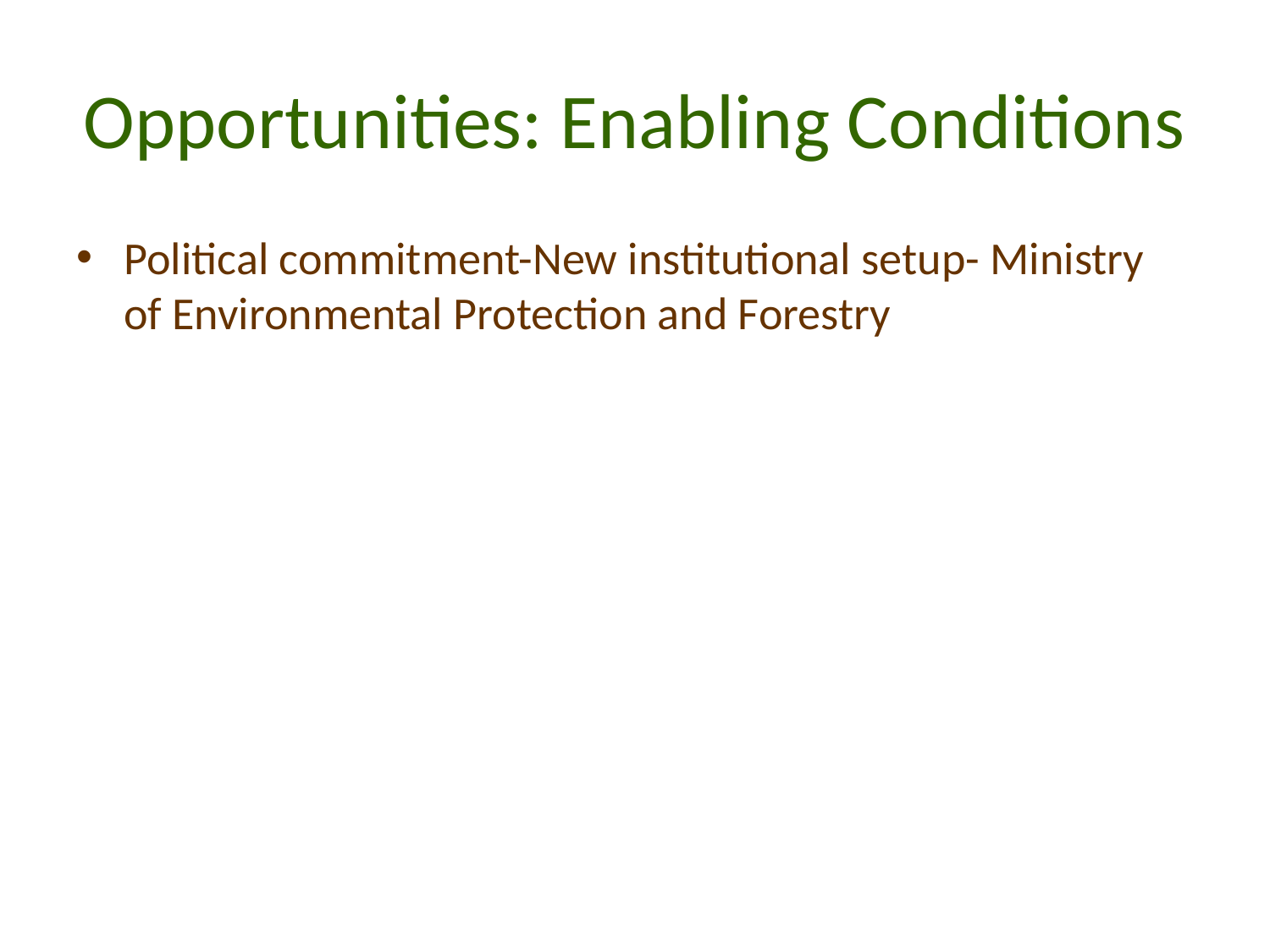

# Opportunities: Enabling Conditions
Political commitment-New institutional setup- Ministry of Environmental Protection and Forestry